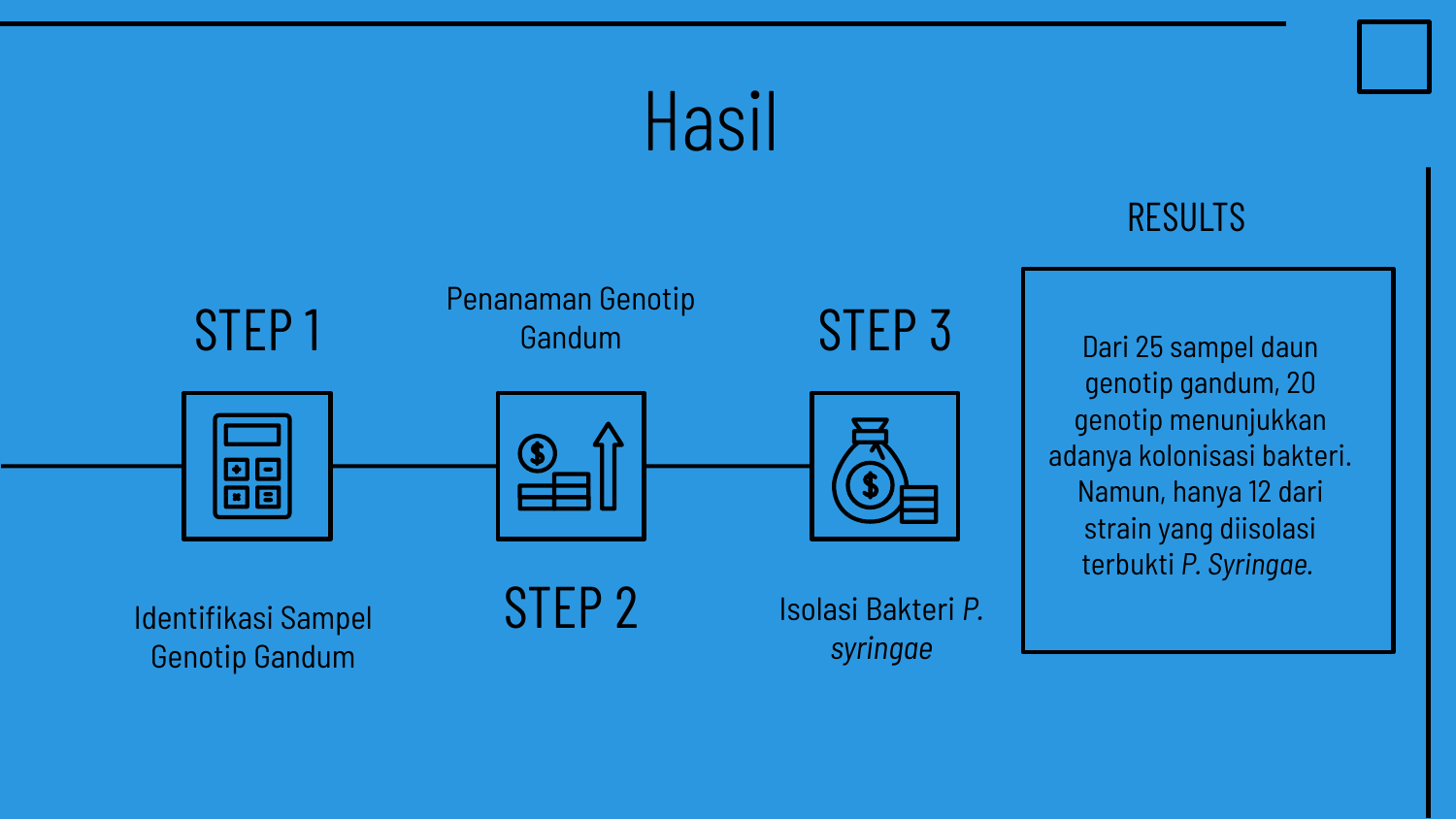

# Hasil
RESULTS
Penanaman Genotip Gandum

Dari 25 sampel daun genotip gandum, 20 genotip menunjukkan adanya kolonisasi bakteri. Namun, hanya 12 dari strain yang diisolasi terbukti P. Syringae.
STEP 1
STEP 3

Isolasi Bakteri P. syringae

STEP 2
Identifikasi Sampel Genotip Gandum